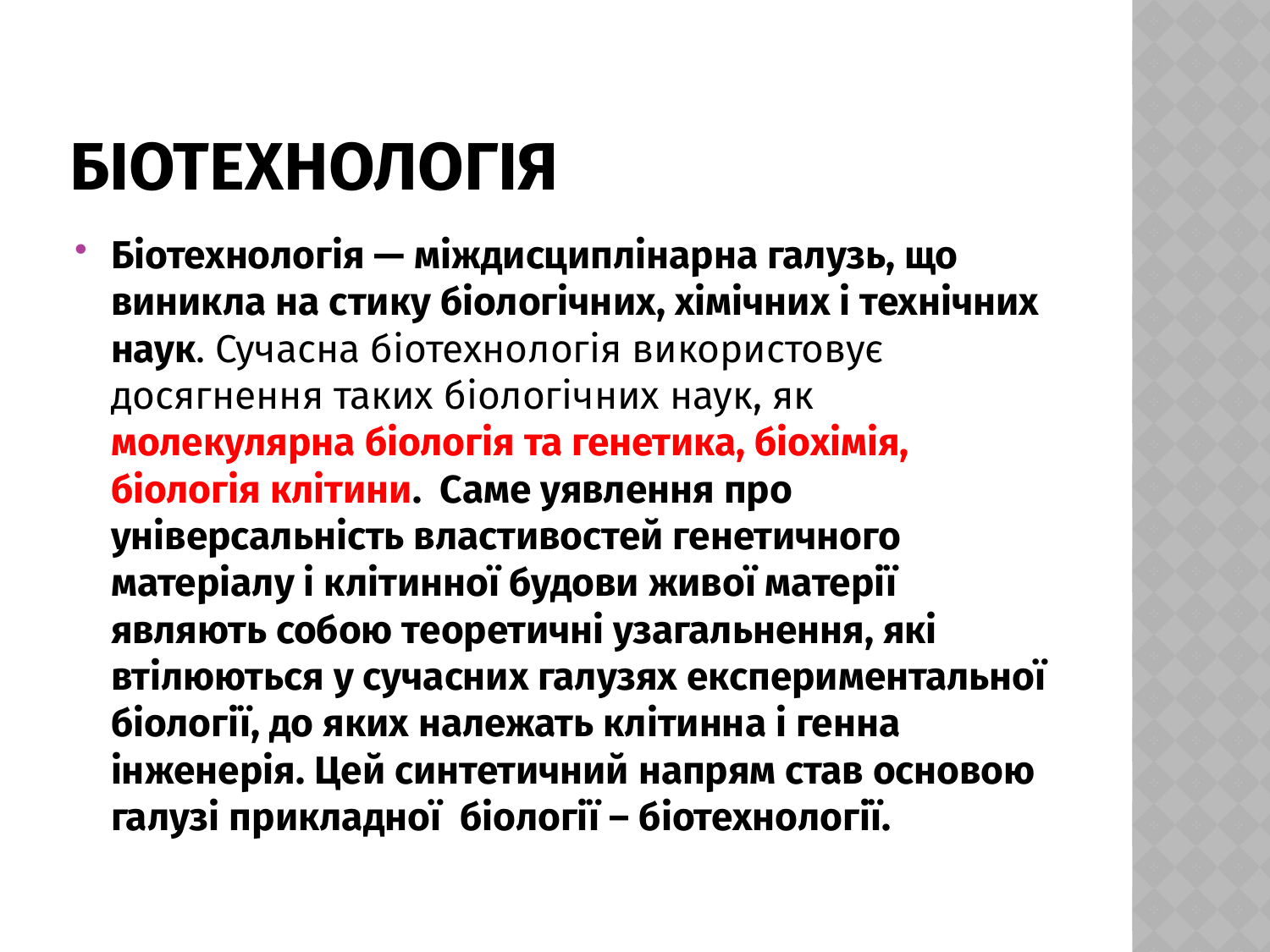

# Біотехнологія
Біотехнологія — міждисциплінарна галузь, що виникла на стику біологічних, хімічних і технічних наук. Сучасна біотехнологія використовує  досягнення таких біологічних наук, як молекулярна біологія та генетика, біохімія, біологія клітини.  Саме уявлення про універсальність властивостей генетичного матеріалу і клітинної будови живої матерії являють собою теоретичні узагальнення, які втілюються у сучасних галузях експериментальної біології, до яких належать клітинна і генна інженерія. Цей синтетичний напрям став основою  галузі прикладної  біології – біотехнології.